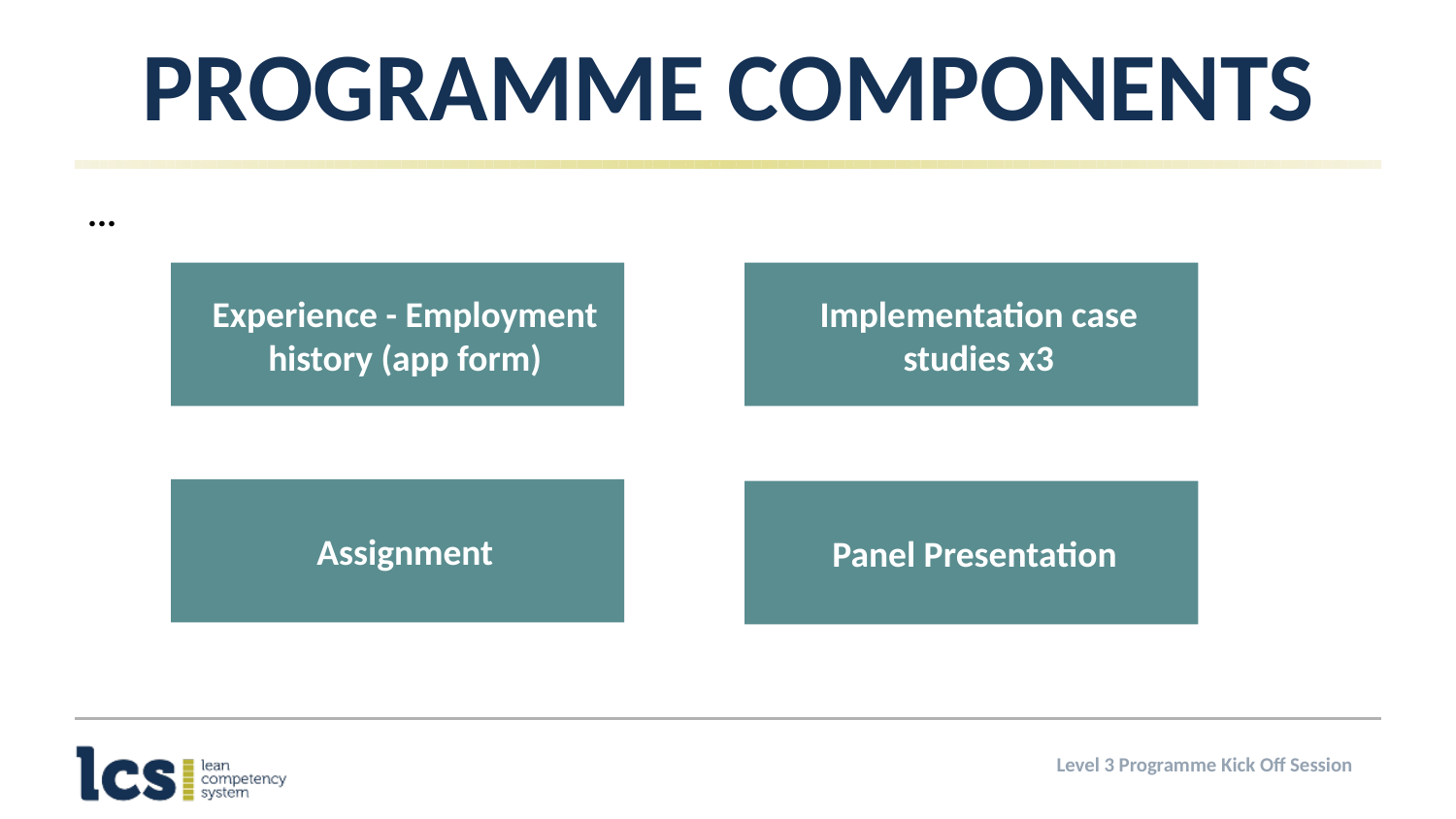

# Programme Components
...
Experience - Employment history (app form)
Implementation case studies x3
Assignment
Panel Presentation